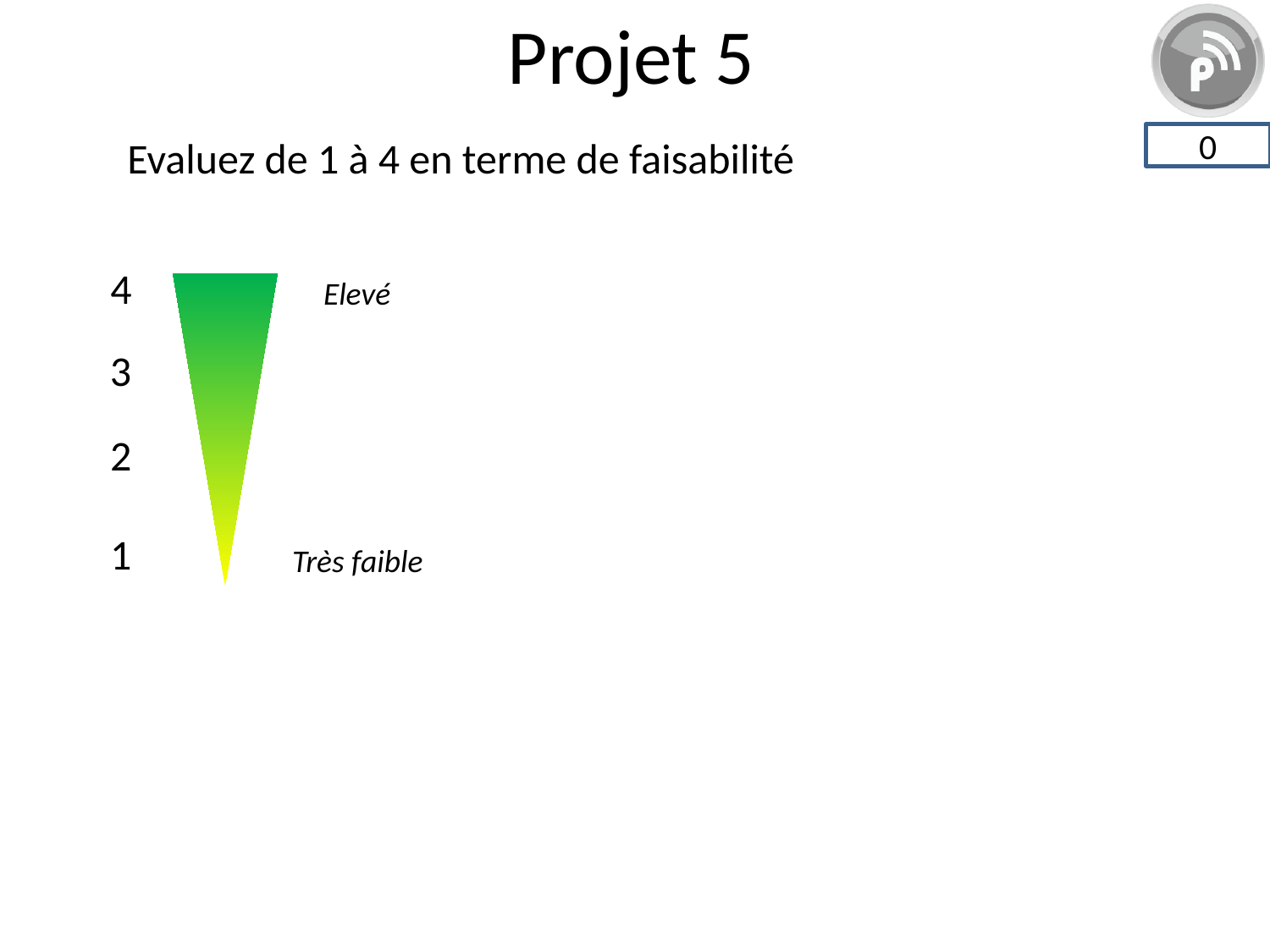

# Projet 5

0
Evaluez de 1 à 4 en terme de faisabilité
4
Elevé

3
2
1
Très faible